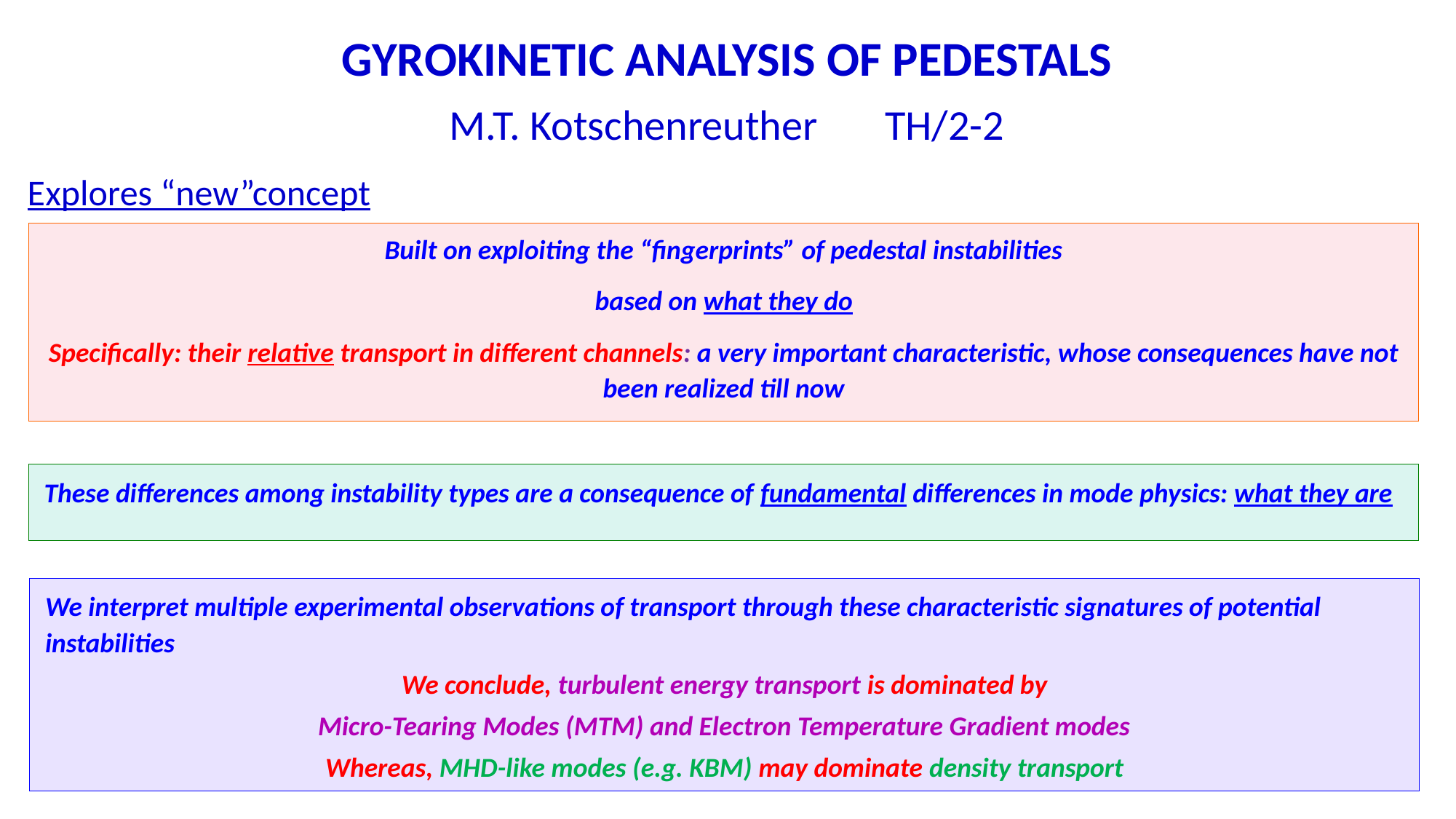

GYROKINETIC ANALYSIS OF PEDESTALS
M.T. Kotschenreuther       TH/2-2
Explores “new”concept
Built on exploiting the “fingerprints” of pedestal instabilities
based on what they do
Specifically: their relative transport in different channels: a very important characteristic, whose consequences have not been realized till now
These differences among instability types are a consequence of fundamental differences in mode physics: what they are
We interpret multiple experimental observations of transport through these characteristic signatures of potential instabilities
We conclude, turbulent energy transport is dominated by
 Micro-Tearing Modes (MTM) and Electron Temperature Gradient modes
Whereas, MHD-like modes (e.g. KBM) may dominate density transport